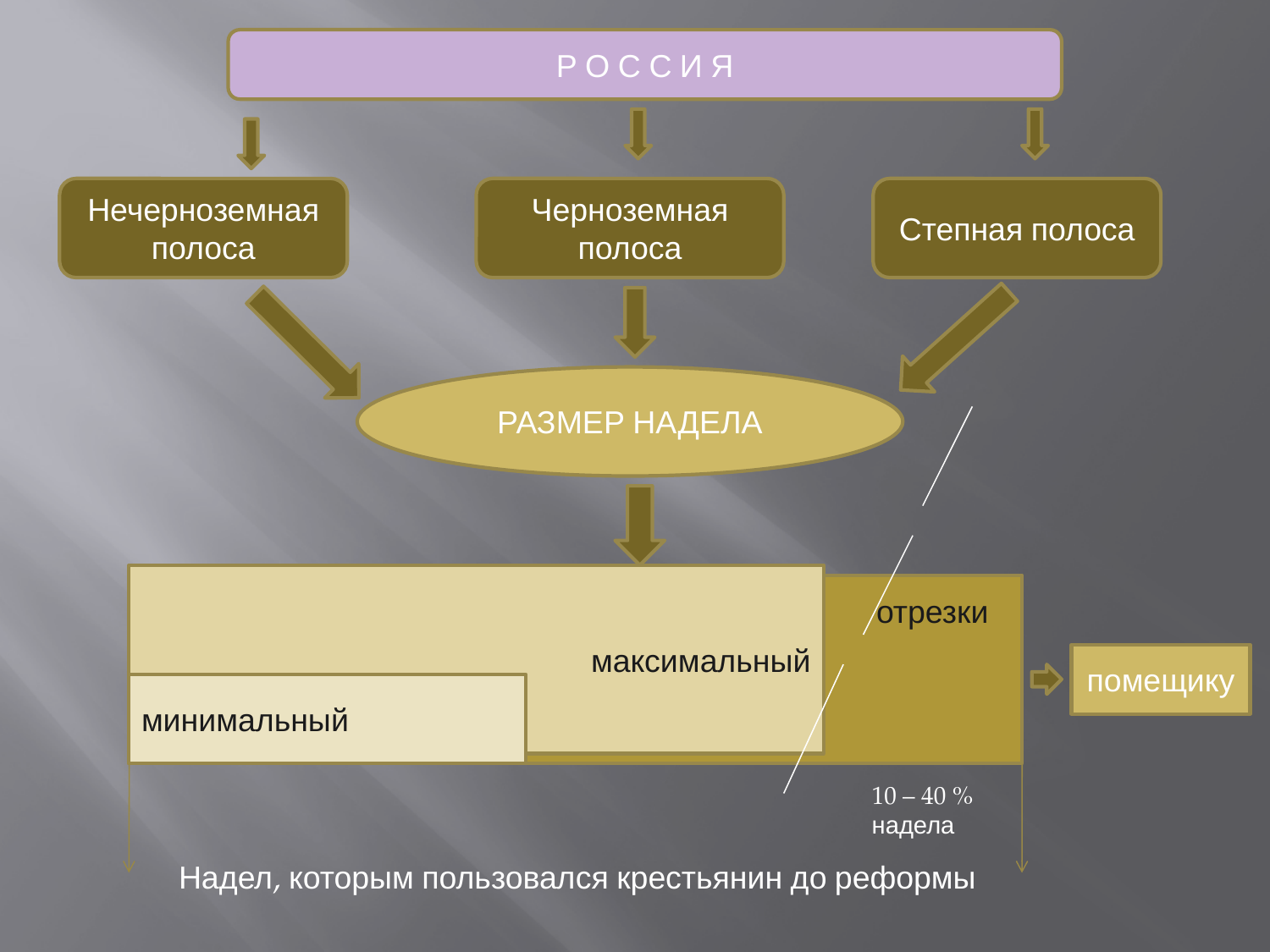

Р О С С И Я

Нечерноземная полоса
Черноземная полоса
Степная полоса

РАЗМЕР НАДЕЛА

максимальный
отрезки
отрезки
помещику

минимальный
10 – 40 %
надела
Надел, которым пользовался крестьянин до реформы